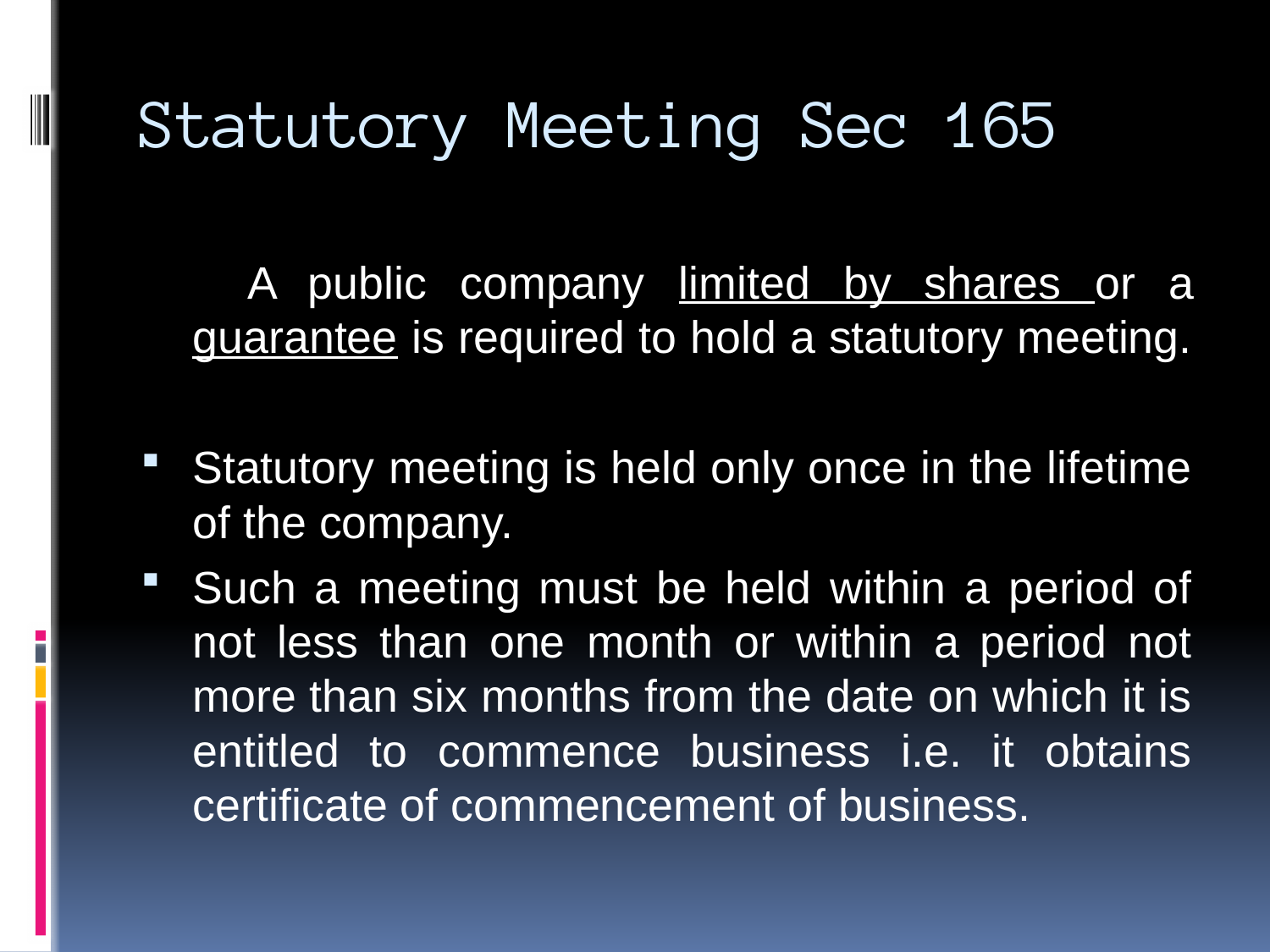

# Statutory Meeting Sec 165
   A public company limited by shares or a guarantee is required to hold a statutory meeting.

Statutory meeting is held only once in the lifetime of the company.
Such a meeting must be held within a period of not less than one month or within a period not more than six months from the date on which it is entitled to commence business i.e. it obtains certificate of commencement of business.